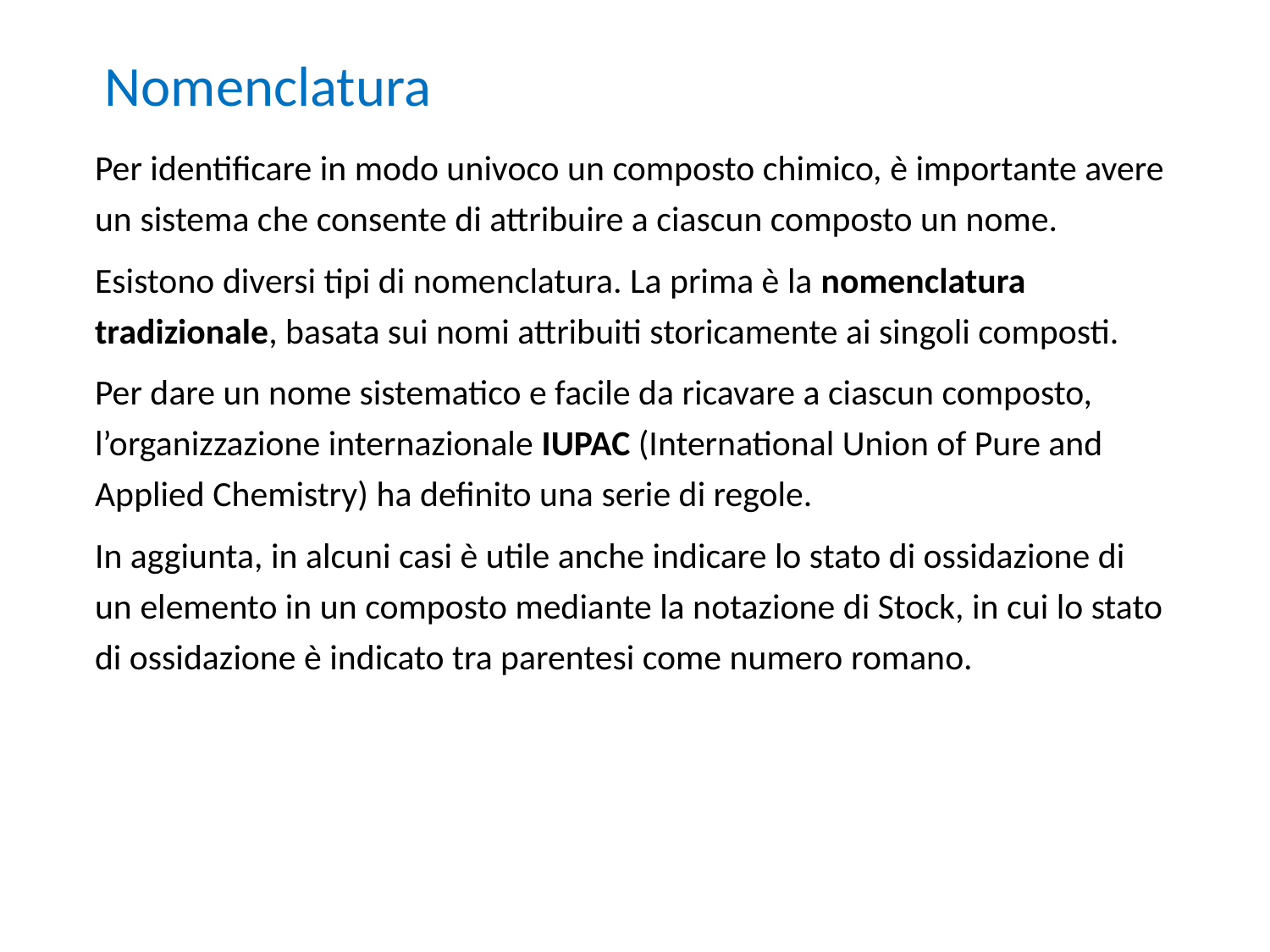

# Nomenclatura
Per identificare in modo univoco un composto chimico, è importante avere un sistema che consente di attribuire a ciascun composto un nome.
Esistono diversi tipi di nomenclatura. La prima è la nomenclatura tradizionale, basata sui nomi attribuiti storicamente ai singoli composti.
Per dare un nome sistematico e facile da ricavare a ciascun composto, l’organizzazione internazionale IUPAC (International Union of Pure and Applied Chemistry) ha definito una serie di regole.
In aggiunta, in alcuni casi è utile anche indicare lo stato di ossidazione di un elemento in un composto mediante la notazione di Stock, in cui lo stato di ossidazione è indicato tra parentesi come numero romano.